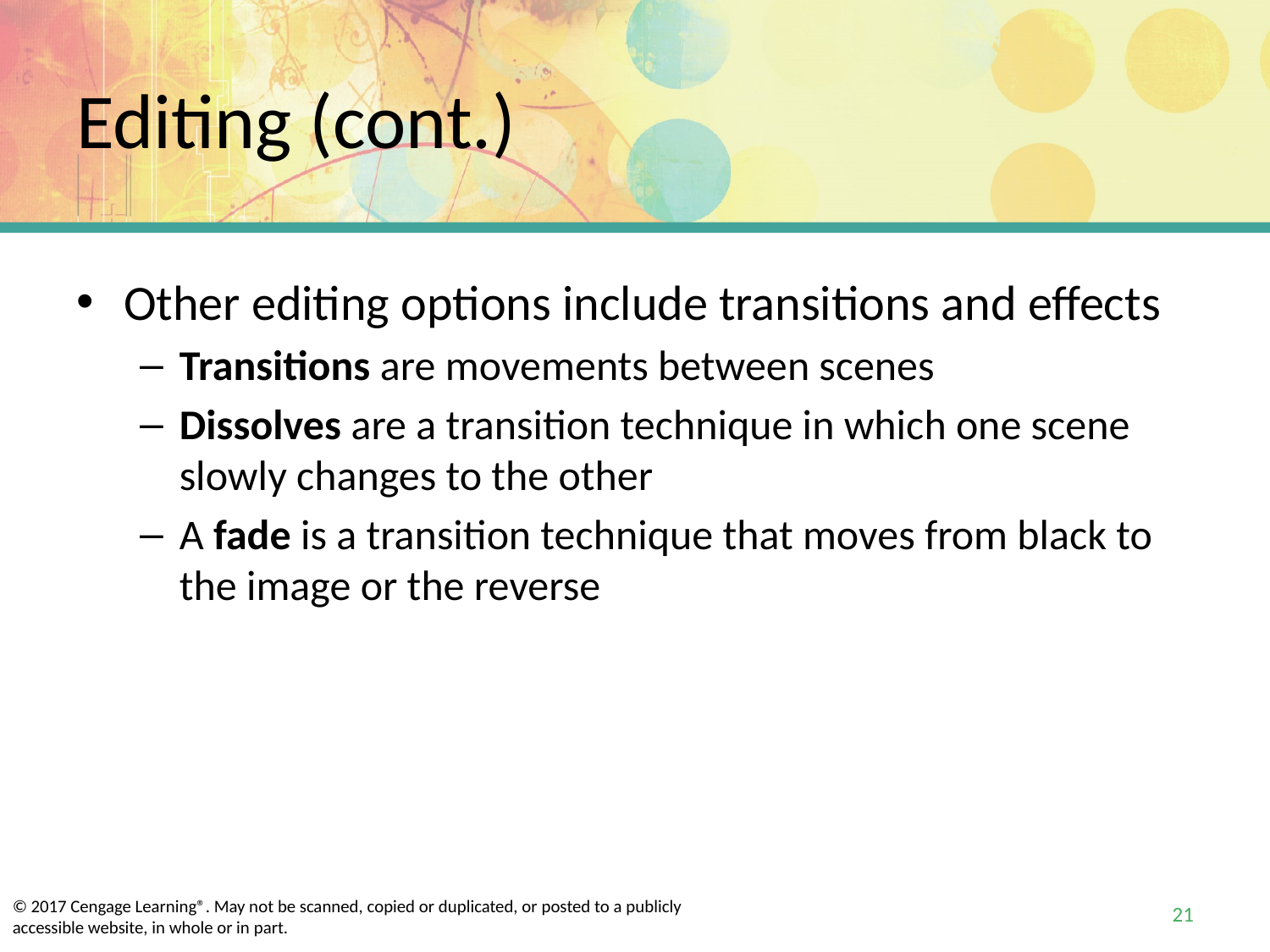

# Editing (cont.)
Other editing options include transitions and effects
Transitions are movements between scenes
Dissolves are a transition technique in which one scene slowly changes to the other
A fade is a transition technique that moves from black to the image or the reverse

21